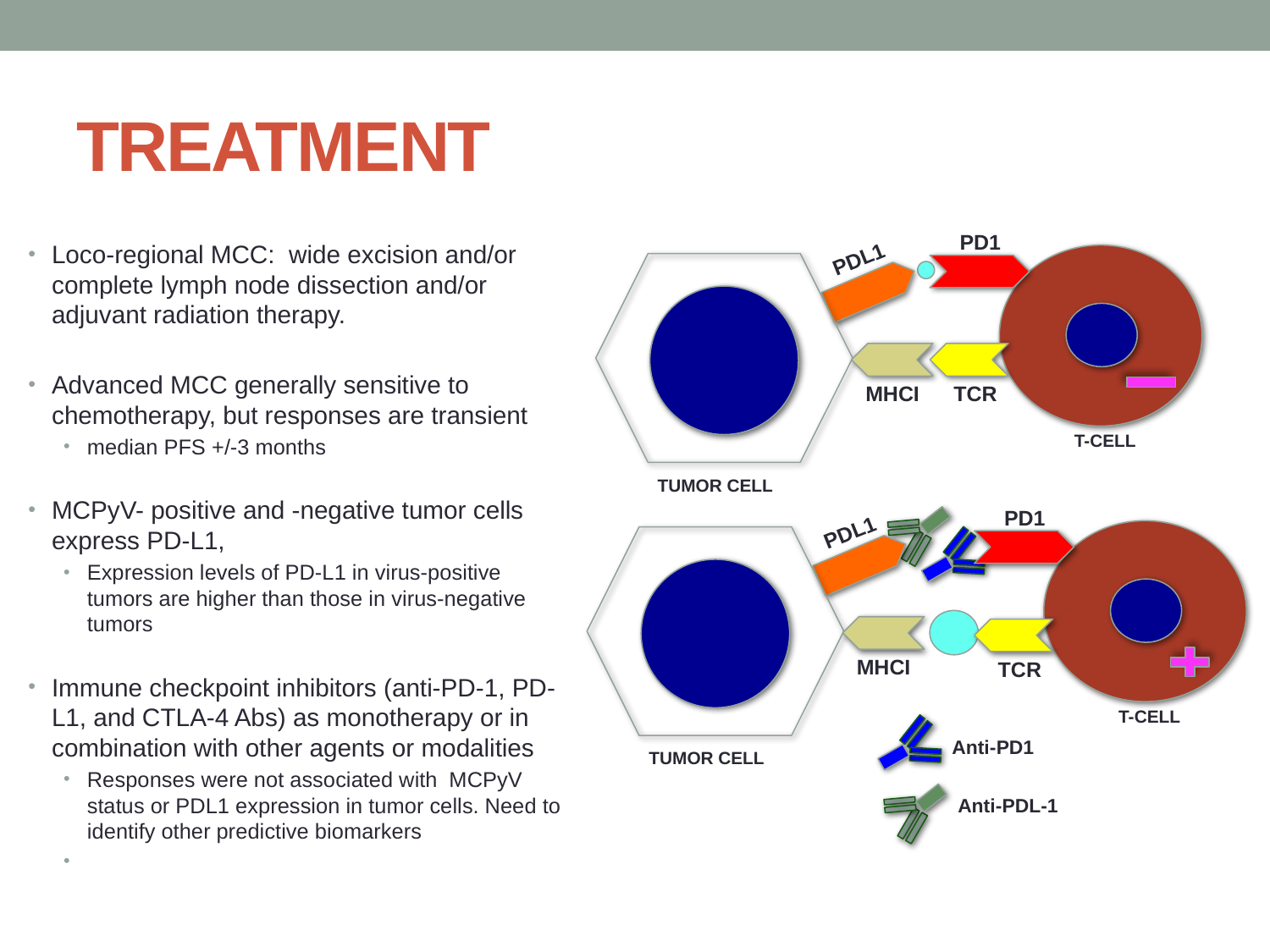

# TREATMENT
PD1

TCR
T-CELL
PDL1

MHCI
TUMOR CELL

PD1

TCR
T-CELL
PDL1

MHCI
TUMOR CELL

Anti-PD1

Anti-PDL-1

Loco-regional MCC:  wide excision and/or complete lymph node dissection and/or adjuvant radiation therapy.

Advanced MCC generally sensitive to chemotherapy, but responses are transient
median PFS +/-3 months

MCPyV- positive and -negative tumor cells express PD-L1,
Expression levels of PD-L1 in virus-positive tumors are higher than those in virus-negative tumors

Immune checkpoint inhibitors (anti-PD-1, PD-L1, and CTLA-4 Abs) as monotherapy or in combination with other agents or modalities
Responses were not associated with  MCPyV status or PDL1 expression in tumor cells. Need to identify other predictive biomarkers